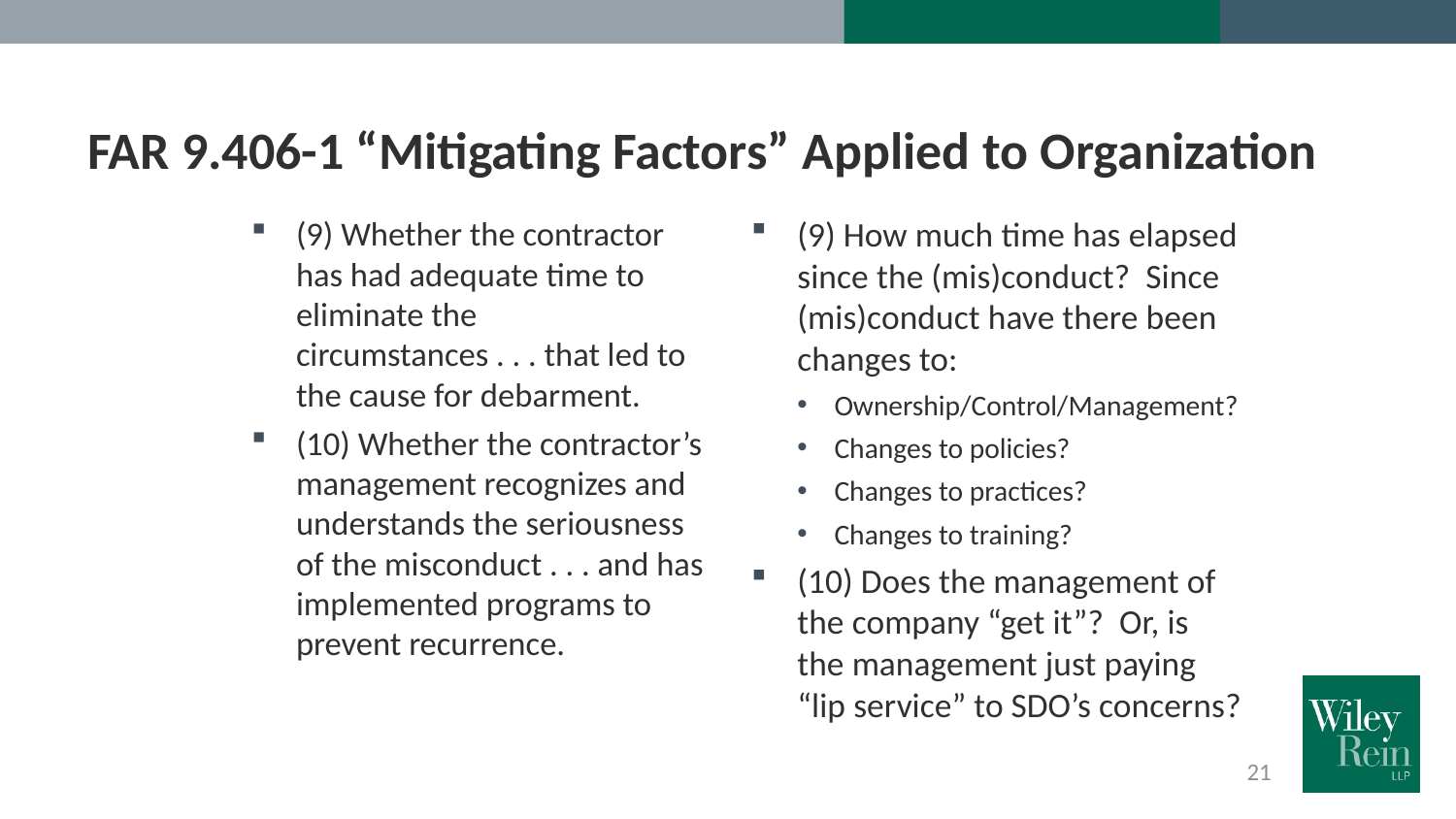

# FAR 9.406-1 “Mitigating Factors” Applied to Organization
(9) Whether the contractor has had adequate time to eliminate the circumstances . . . that led to the cause for debarment.
(10) Whether the contractor’s management recognizes and understands the seriousness of the misconduct . . . and has implemented programs to prevent recurrence.
(9) How much time has elapsed since the (mis)conduct?  Since (mis)conduct have there been changes to:
Ownership/Control/Management?
Changes to policies?
Changes to practices?
Changes to training?
(10) Does the management of the company “get it”?  Or, is the management just paying “lip service” to SDO’s concerns?
21